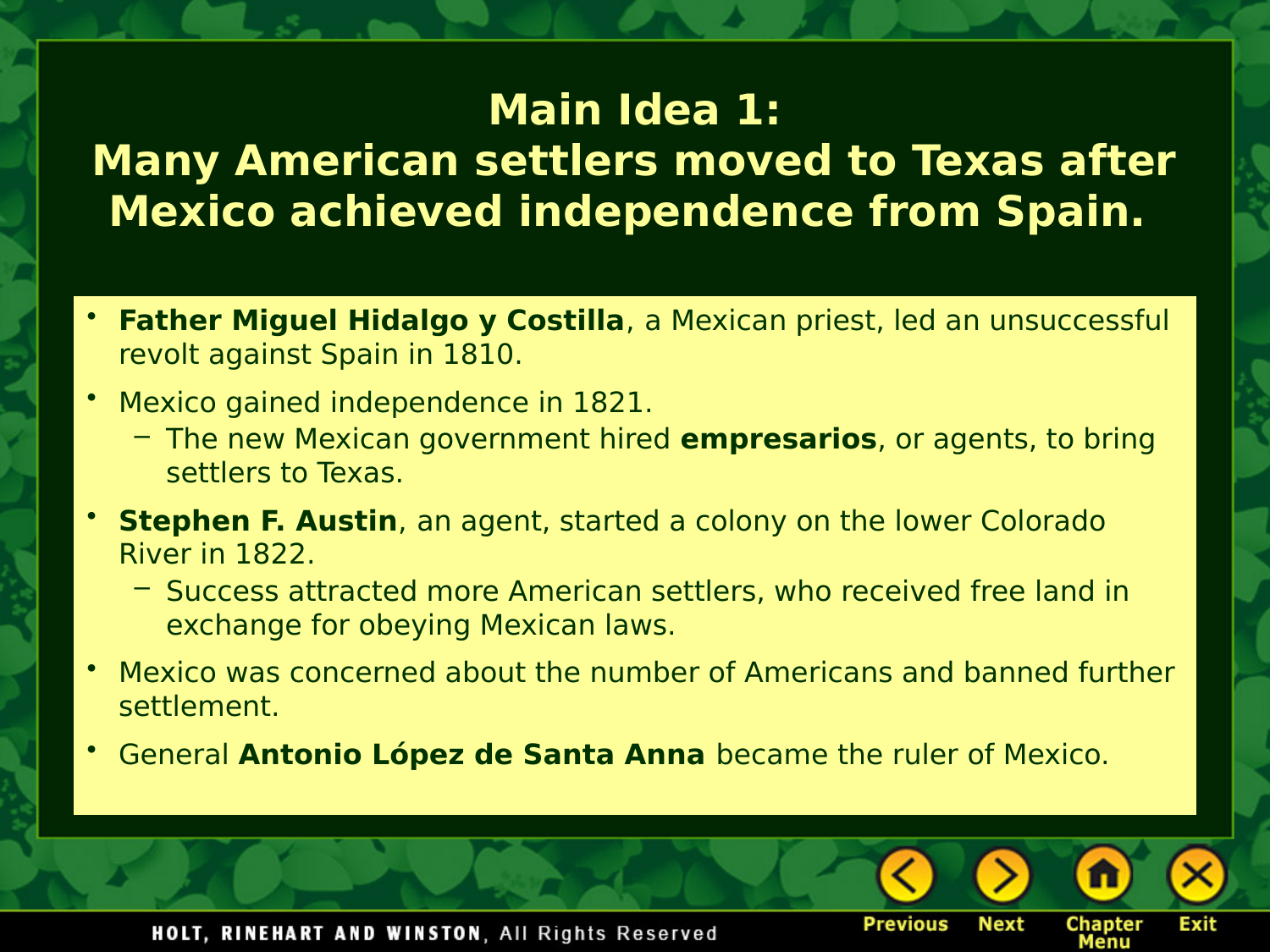

# Main Idea 1: Many American settlers moved to Texas after Mexico achieved independence from Spain.
Father Miguel Hidalgo y Costilla, a Mexican priest, led an unsuccessful revolt against Spain in 1810.
Mexico gained independence in 1821.
The new Mexican government hired empresarios, or agents, to bring settlers to Texas.
Stephen F. Austin, an agent, started a colony on the lower Colorado River in 1822.
Success attracted more American settlers, who received free land in exchange for obeying Mexican laws.
Mexico was concerned about the number of Americans and banned further settlement.
General Antonio López de Santa Anna became the ruler of Mexico.